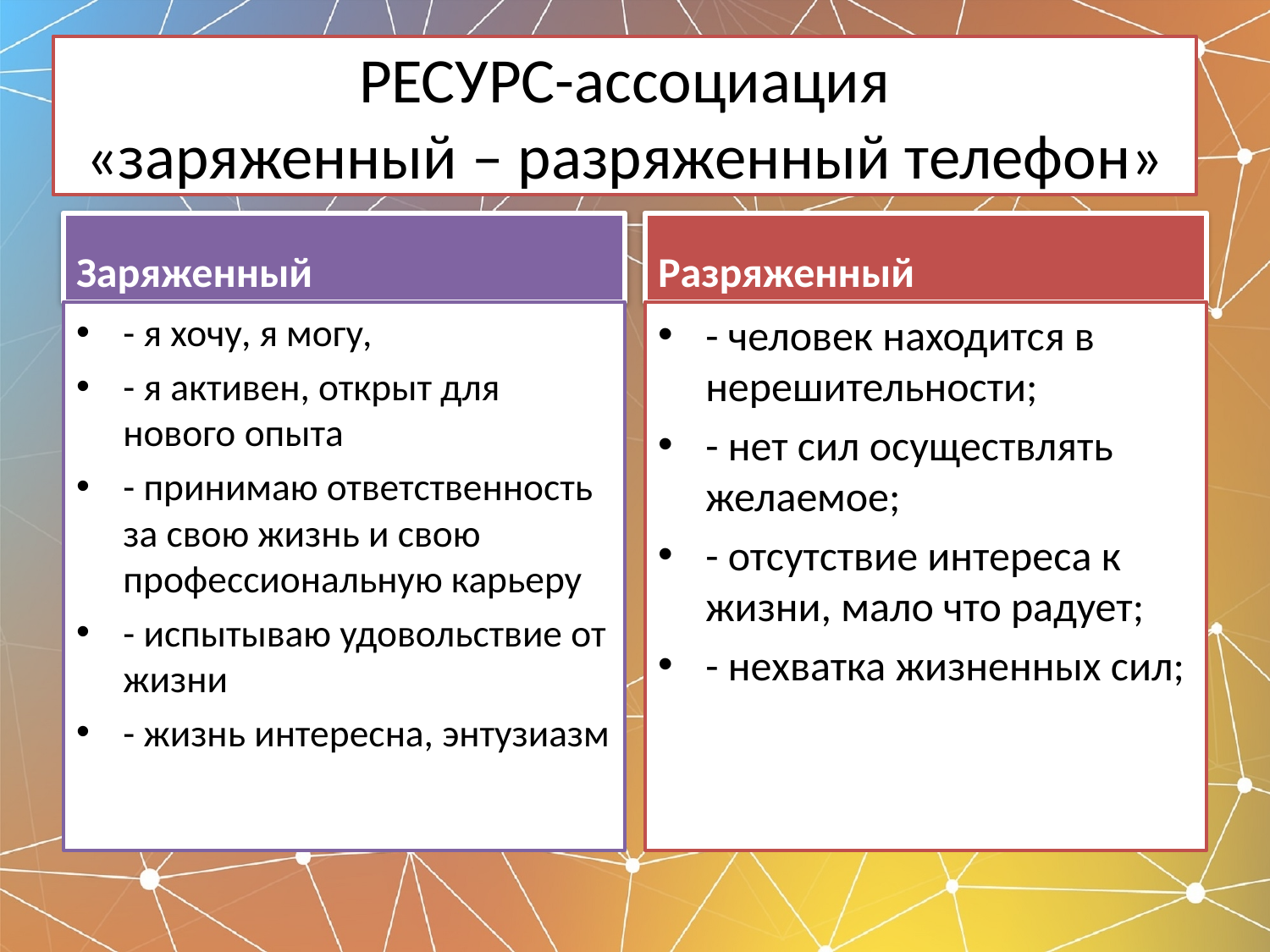

# РЕСУРС-ассоциация «заряженный – разряженный телефон»
Заряженный
Разряженный
- я хочу, я могу,
- я активен, открыт для нового опыта
- принимаю ответственность за свою жизнь и свою профессиональную карьеру
- испытываю удовольствие от жизни
- жизнь интересна, энтузиазм

- человек находится в нерешительности;
- нет сил осуществлять желаемое;
- отсутствие интереса к жизни, мало что радует;
- нехватка жизненных сил;